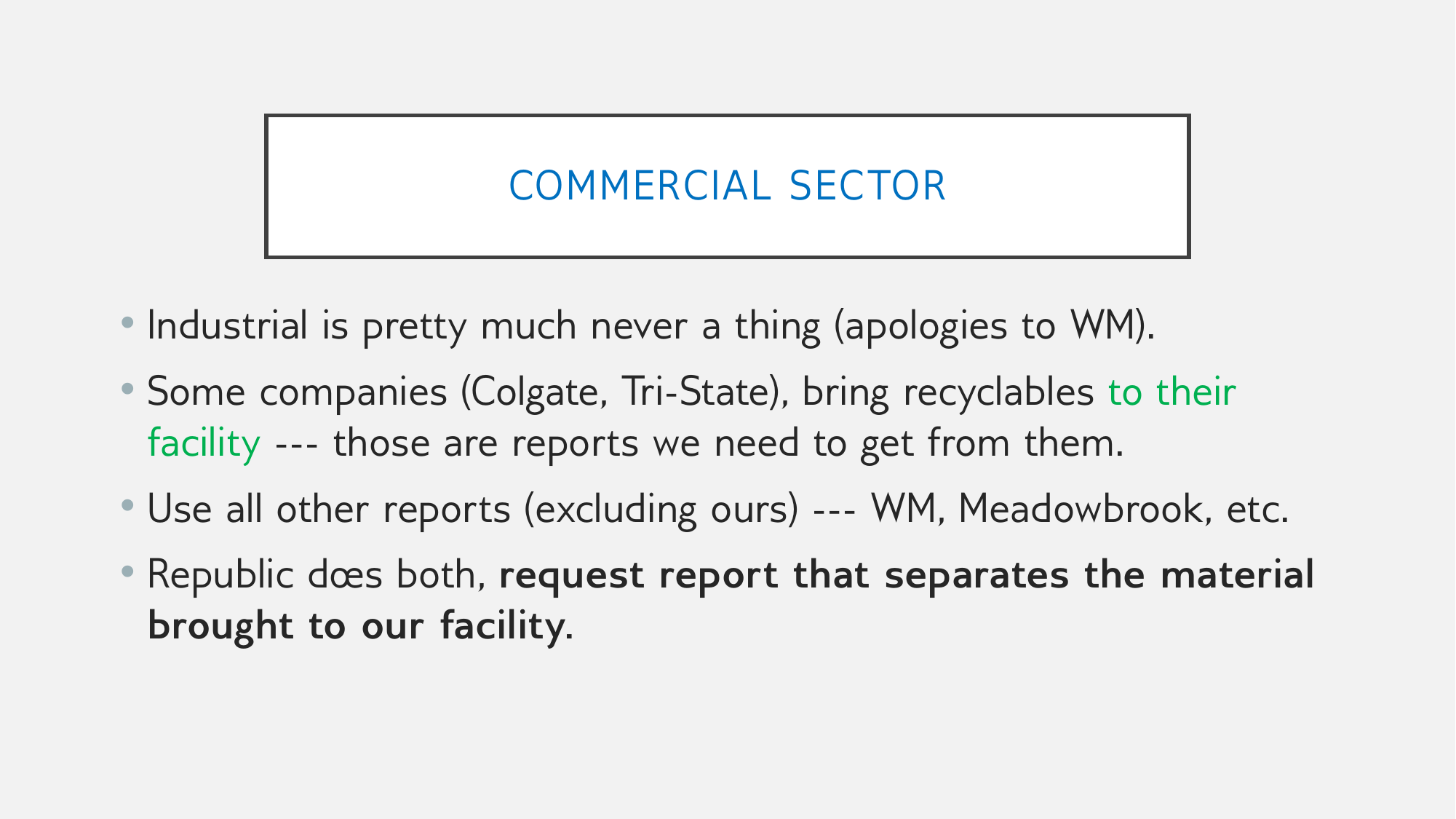

# Commercial SECTOR
Industrial is pretty much never a thing (apologies to WM).
Some companies (Colgate, Tri-State), bring recyclables to their facility --- those are reports we need to get from them.
Use all other reports (excluding ours) --- WM, Meadowbrook, etc.
Republic does both, request report that separates the material brought to our facility.